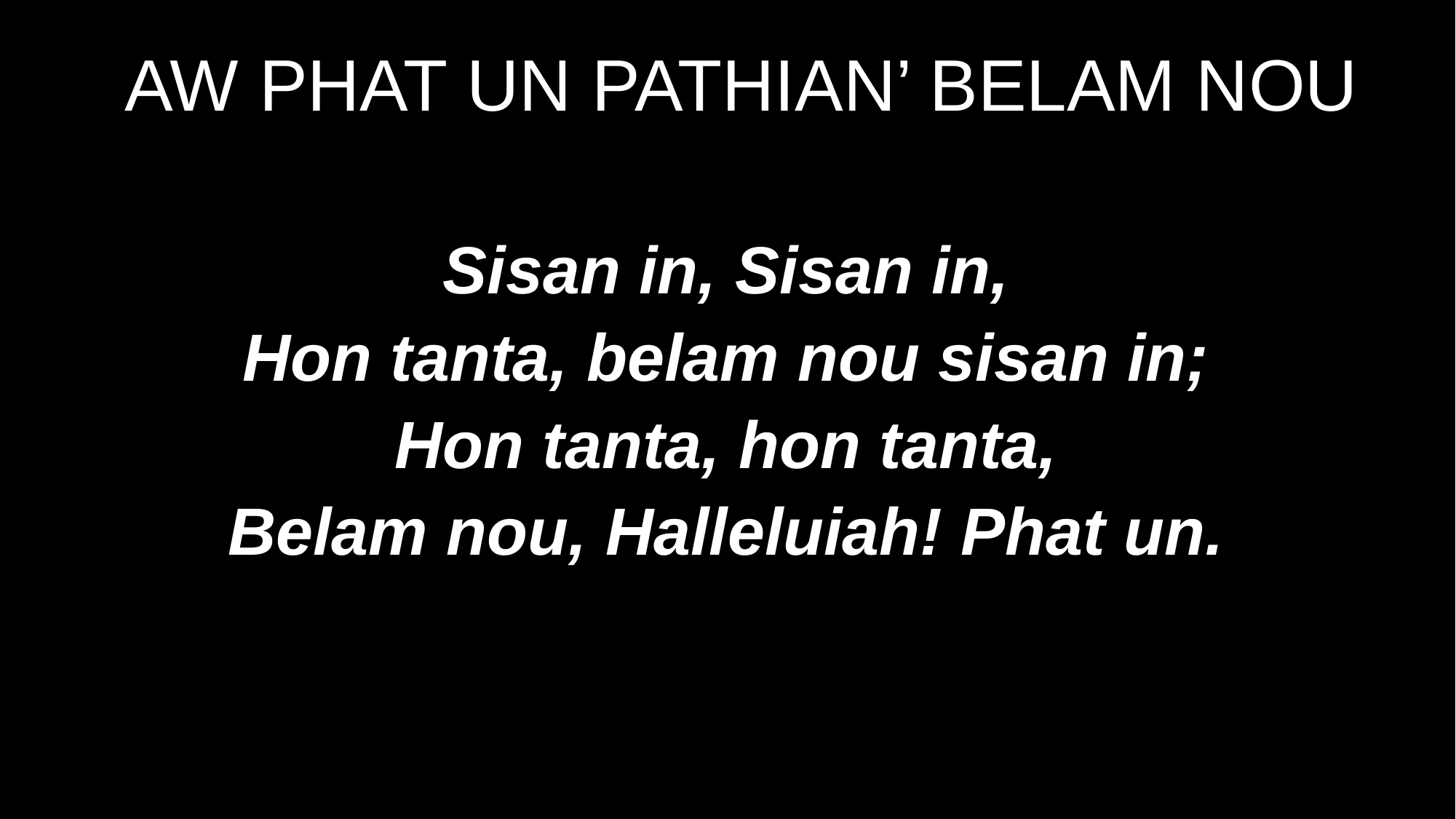

AW PHAT UN PATHIAN’ BELAM NOU
Sisan in, Sisan in,
Hon tanta, belam nou sisan in;
Hon tanta, hon tanta,
Belam nou, Halleluiah! Phat un.